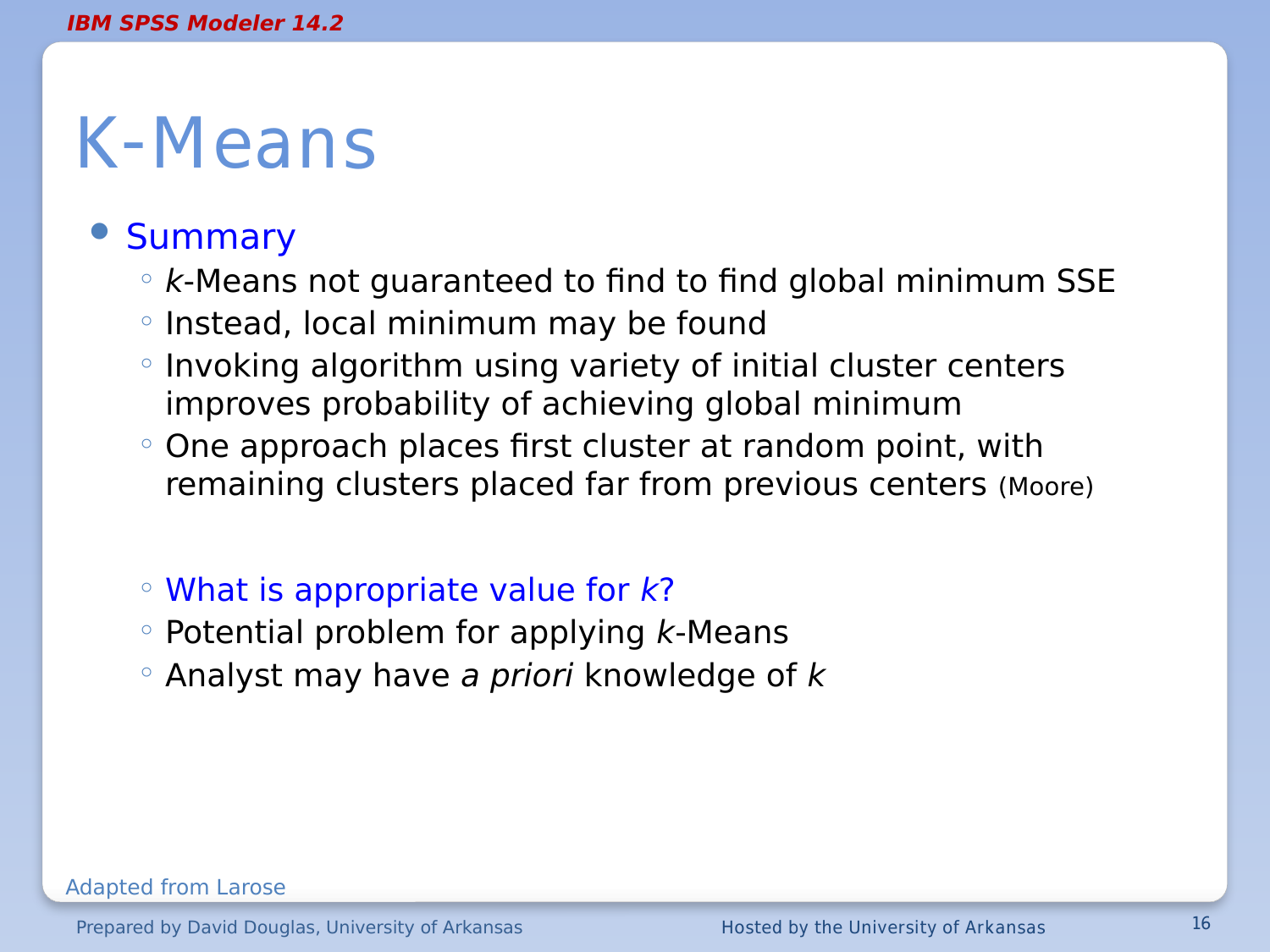

# K-Means
Summary
k-Means not guaranteed to find to find global minimum SSE
Instead, local minimum may be found
Invoking algorithm using variety of initial cluster centers improves probability of achieving global minimum
One approach places first cluster at random point, with remaining clusters placed far from previous centers (Moore)

What is appropriate value for k?
Potential problem for applying k-Means
Analyst may have a priori knowledge of k

Adapted from Larose
Prepared by David Douglas, University of Arkansas
Hosted by the University of Arkansas
16